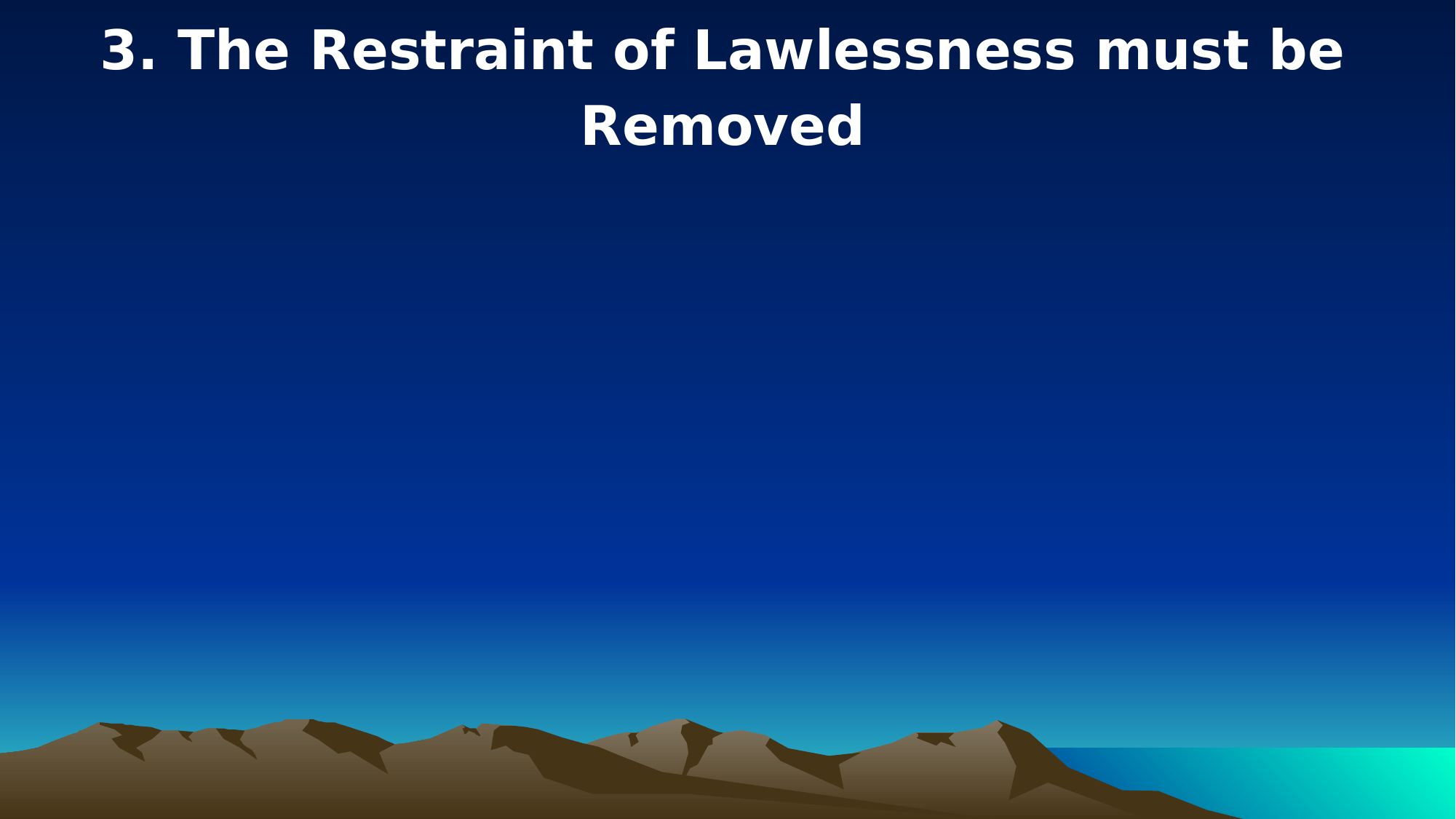

3. The Restraint of Lawlessness must be Removed